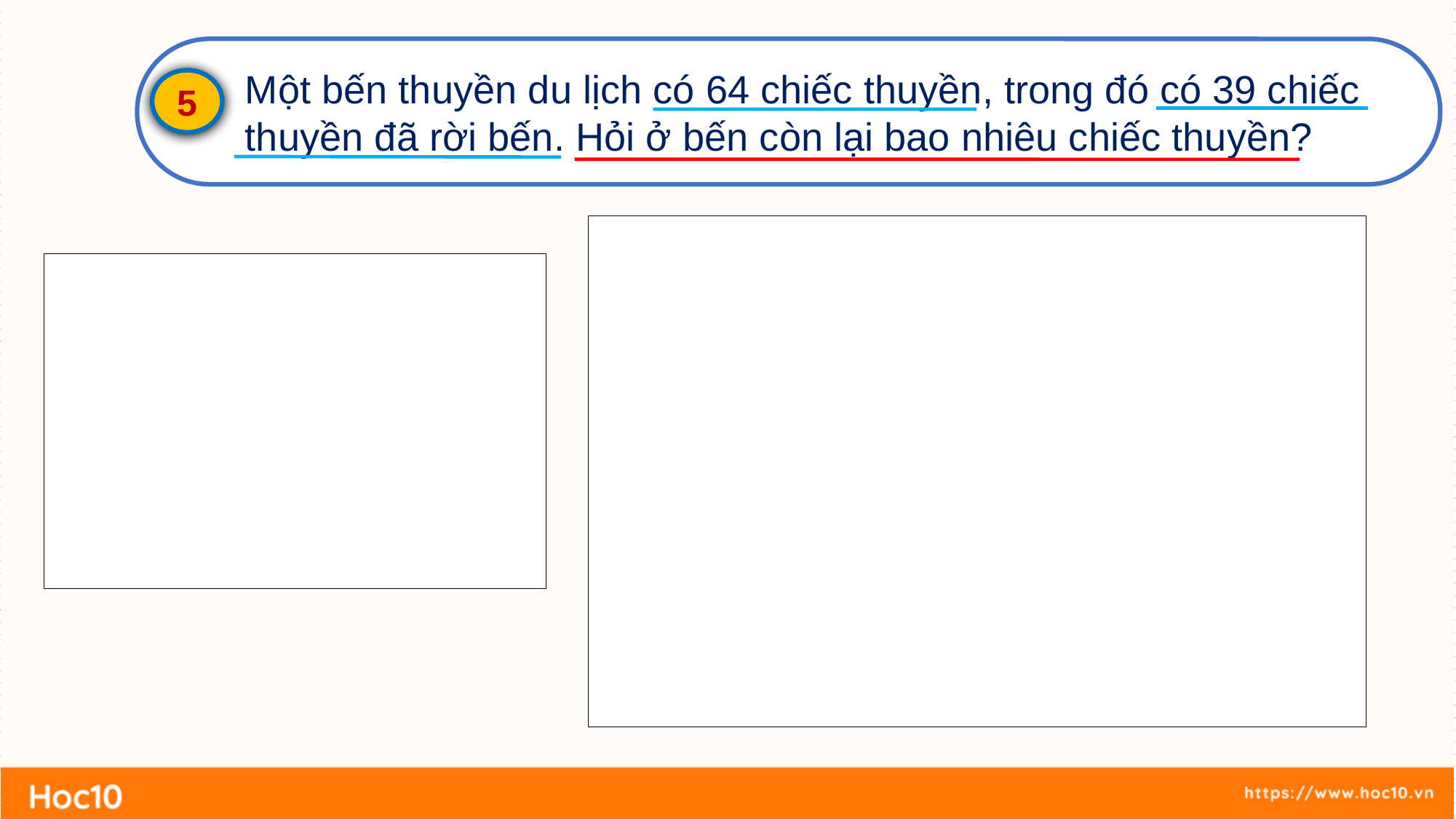

Tính
5
Một bến thuyền du lịch có 64 chiếc thuyền, trong đó có 39 chiếc thuyền đã rời bến. Hỏi ở bến còn lại bao nhiêu chiếc thuyền?